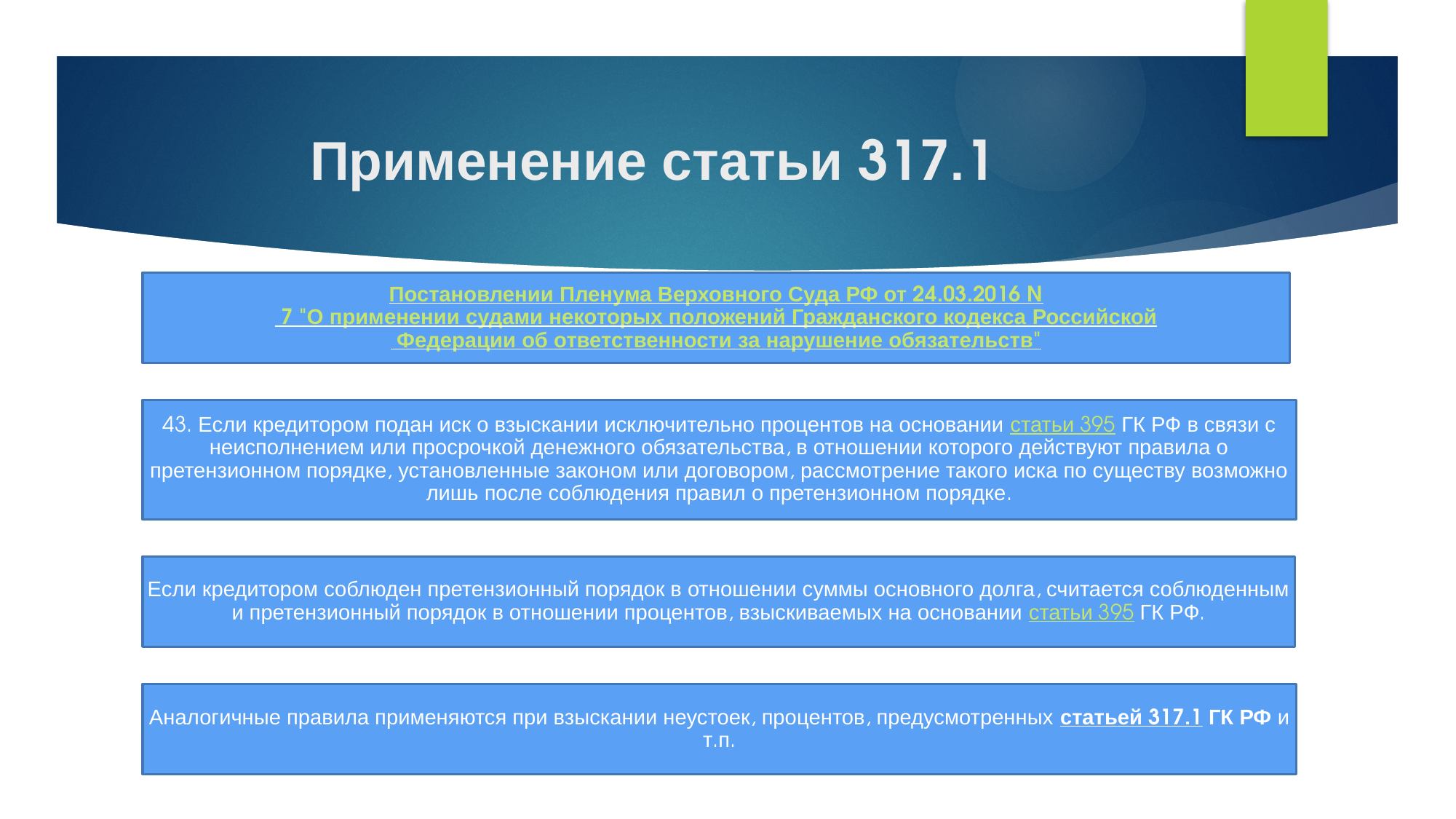

# Применение статьи 317.1
Постановлении Пленума Верховного Суда РФ от 24.03.2016 N 7 "О применении судами некоторых положений Гражданского кодекса Российской Федерации об ответственности за нарушение обязательств"
43. Если кредитором подан иск о взыскании исключительно процентов на основании статьи 395 ГК РФ в связи с неисполнением или просрочкой денежного обязательства, в отношении которого действуют правила о претензионном порядке, установленные законом или договором, рассмотрение такого иска по существу возможно лишь после соблюдения правил о претензионном порядке.
Если кредитором соблюден претензионный порядок в отношении суммы основного долга, считается соблюденным и претензионный порядок в отношении процентов, взыскиваемых на основании статьи 395 ГК РФ.
Аналогичные правила применяются при взыскании неустоек, процентов, предусмотренных статьей 317.1 ГК РФ и т.п.